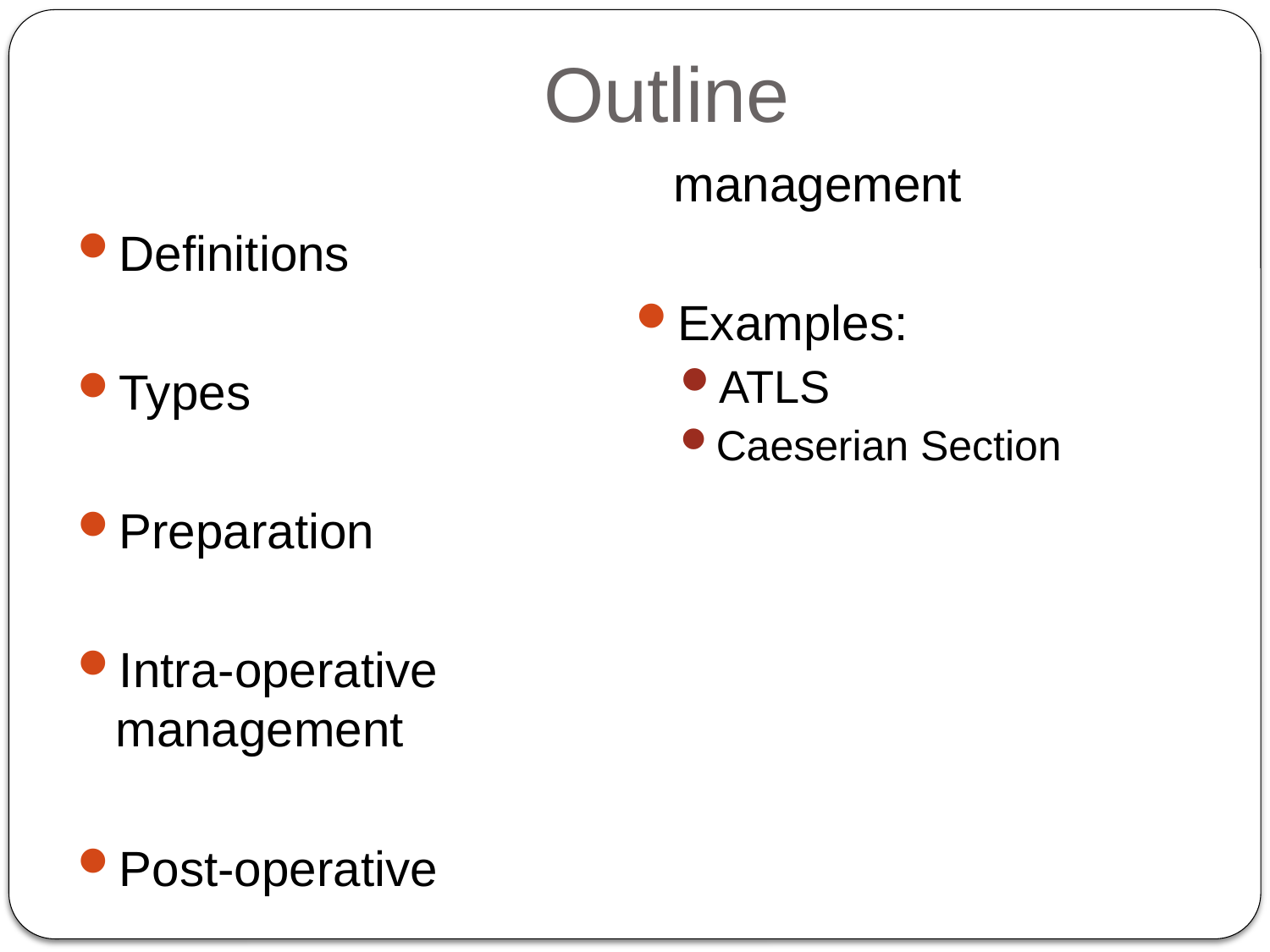

# Outline

Definitions

Types

Preparation

Intra-operative management

Post-operative management

Examples:
ATLS
Caeserian Section